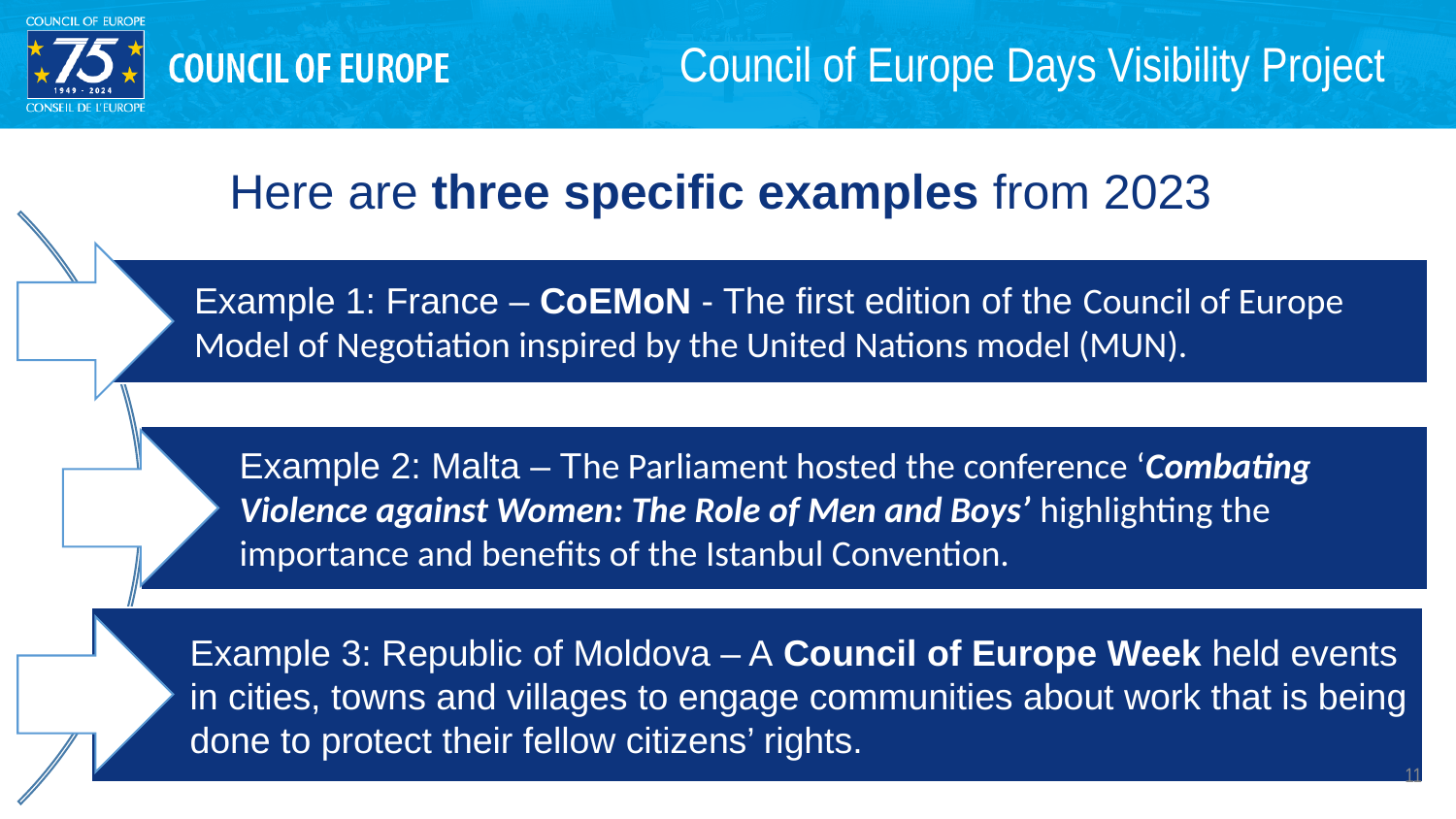

Council of Europe Days Visibility Project
Here are three specific examples from 2023
Example 1: France – CoEMoN - The first edition of the Council of Europe Model of Negotiation inspired by the United Nations model (MUN).
Example 2: Malta – The Parliament hosted the conference ‘Combating Violence against Women: The Role of Men and Boys’ highlighting the importance and benefits of the Istanbul Convention.
Example 3: Republic of Moldova – A Council of Europe Week held events in cities, towns and villages to engage communities about work that is being done to protect their fellow citizens’ rights.
11